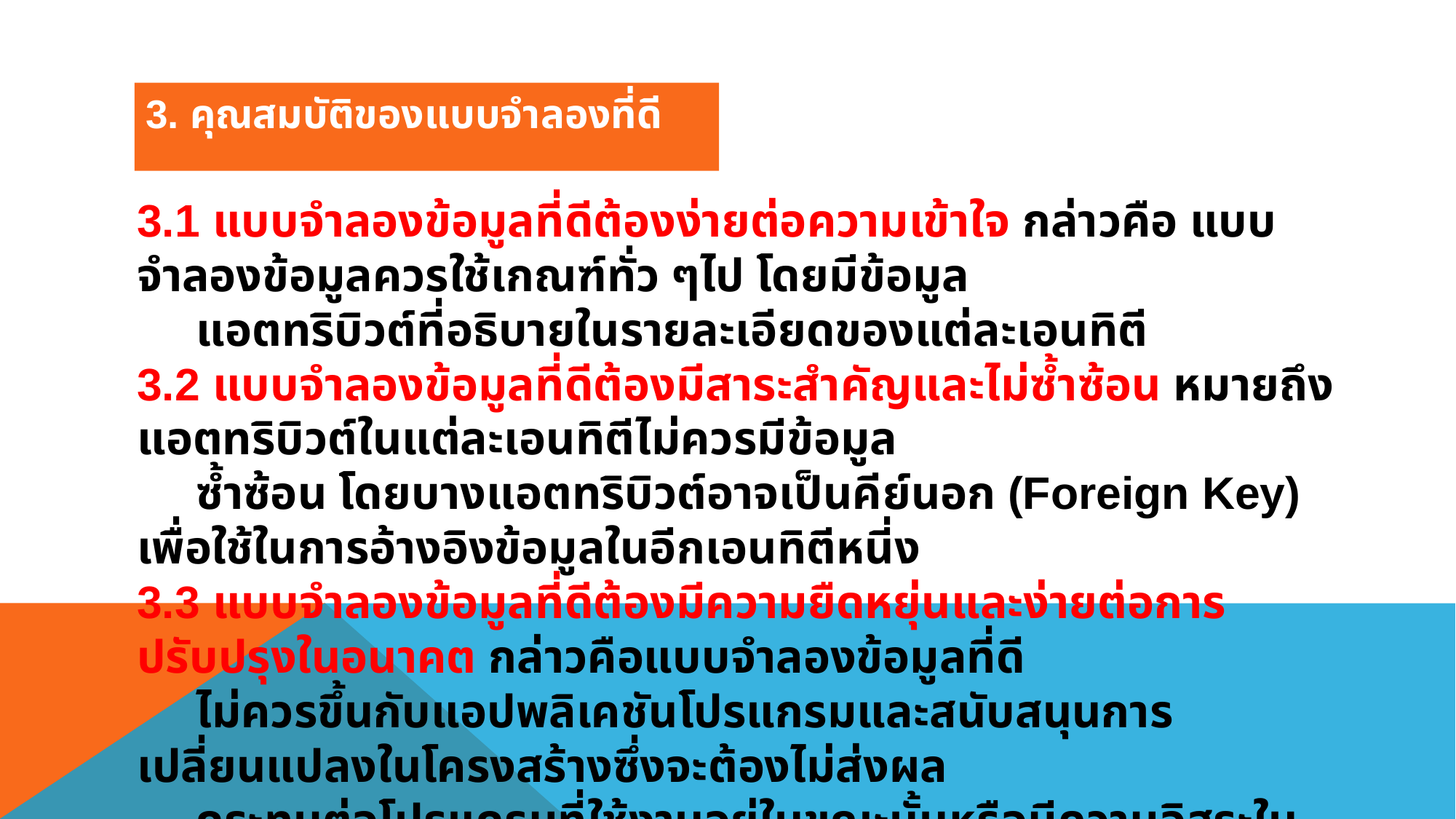

3. คุณสมบัติของแบบจำลองที่ดี
3.1 แบบจำลองข้อมูลที่ดีต้องง่ายต่อความเข้าใจ กล่าวคือ แบบจำลองข้อมูลควรใช้เกณฑ์ทั่ว ๆไป โดยมีข้อมูล
     แอตทริบิวต์ที่อธิบายในรายละเอียดของแต่ละเอนทิตี
3.2 แบบจำลองข้อมูลที่ดีต้องมีสาระสำคัญและไม่ซ้ำซ้อน หมายถึง แอตทริบิวต์ในแต่ละเอนทิตีไม่ควรมีข้อมูล
     ซ้ำซ้อน โดยบางแอตทริบิวต์อาจเป็นคีย์นอก (Foreign Key) เพื่อใช้ในการอ้างอิงข้อมูลในอีกเอนทิตีหนี่ง
3.3 แบบจำลองข้อมูลที่ดีต้องมีความยืดหยุ่นและง่ายต่อการปรับปรุงในอนาคต กล่าวคือแบบจำลองข้อมูลที่ดี
     ไม่ควรขึ้นกับแอปพลิเคชันโปรแกรมและสนับสนุนการเปลี่ยนแปลงในโครงสร้างซึ่งจะต้องไม่ส่งผล
     กระทบต่อโปรแกรมที่ใช้งานอยู่ในขณะนั้นหรือมีความอิสระในข้อมูล